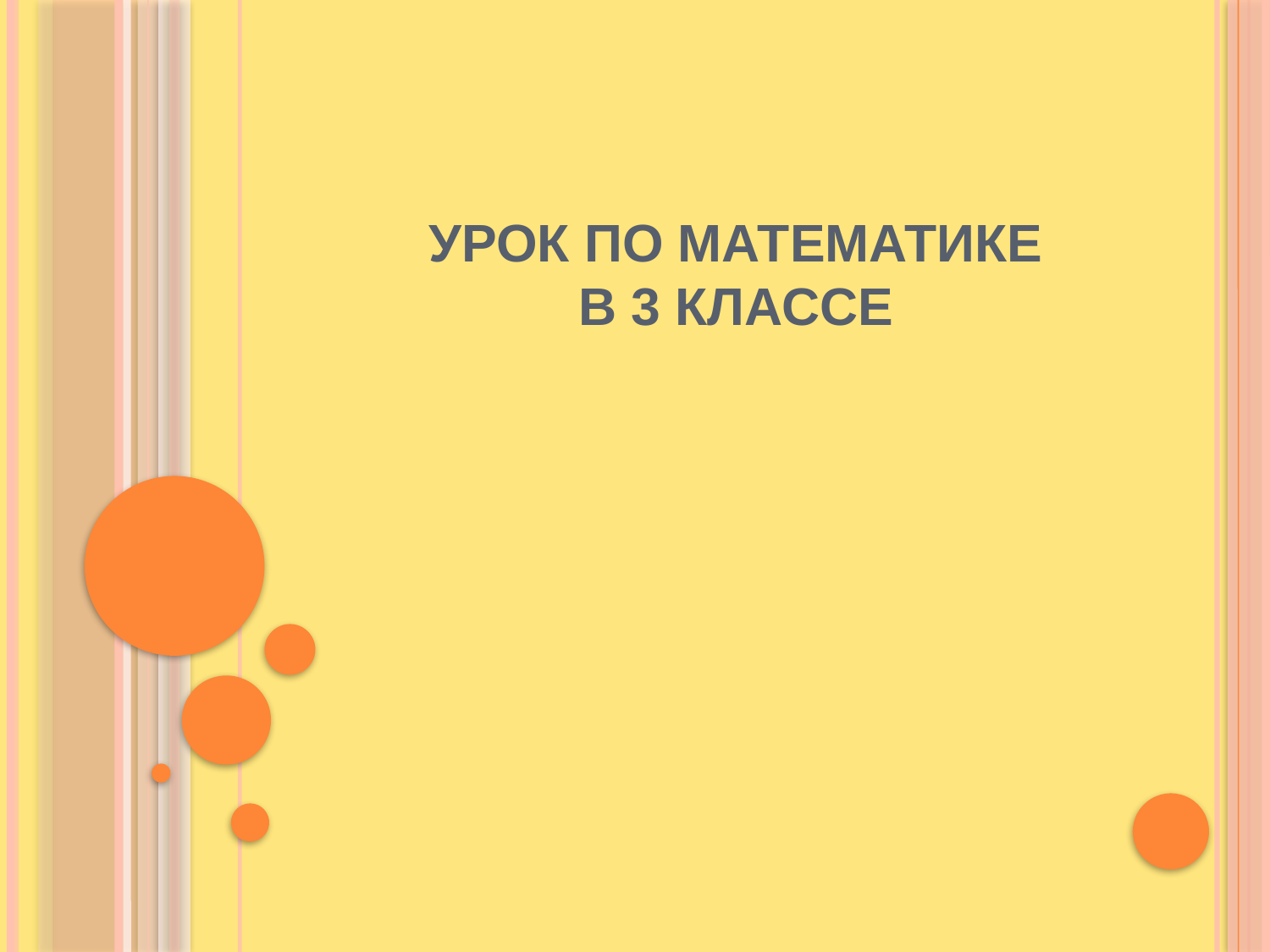

# УРОК ПО МАТЕМАТИКЕ в 3 классе